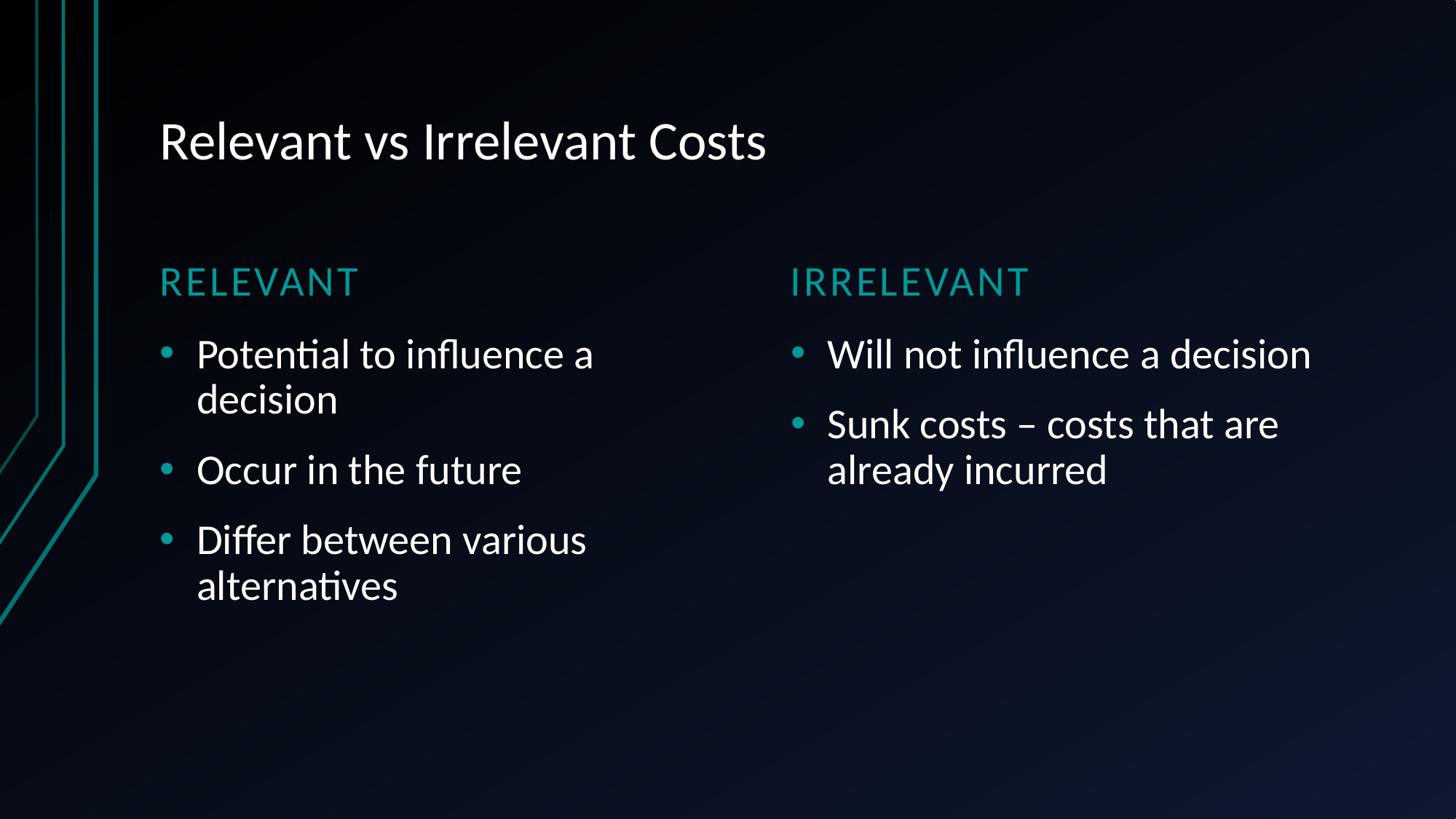

# Relevant vs Irrelevant Costs
Relevant
irrelevant
Potential to influence a decision
Occur in the future
Differ between various alternatives
Will not influence a decision
Sunk costs – costs that are already incurred